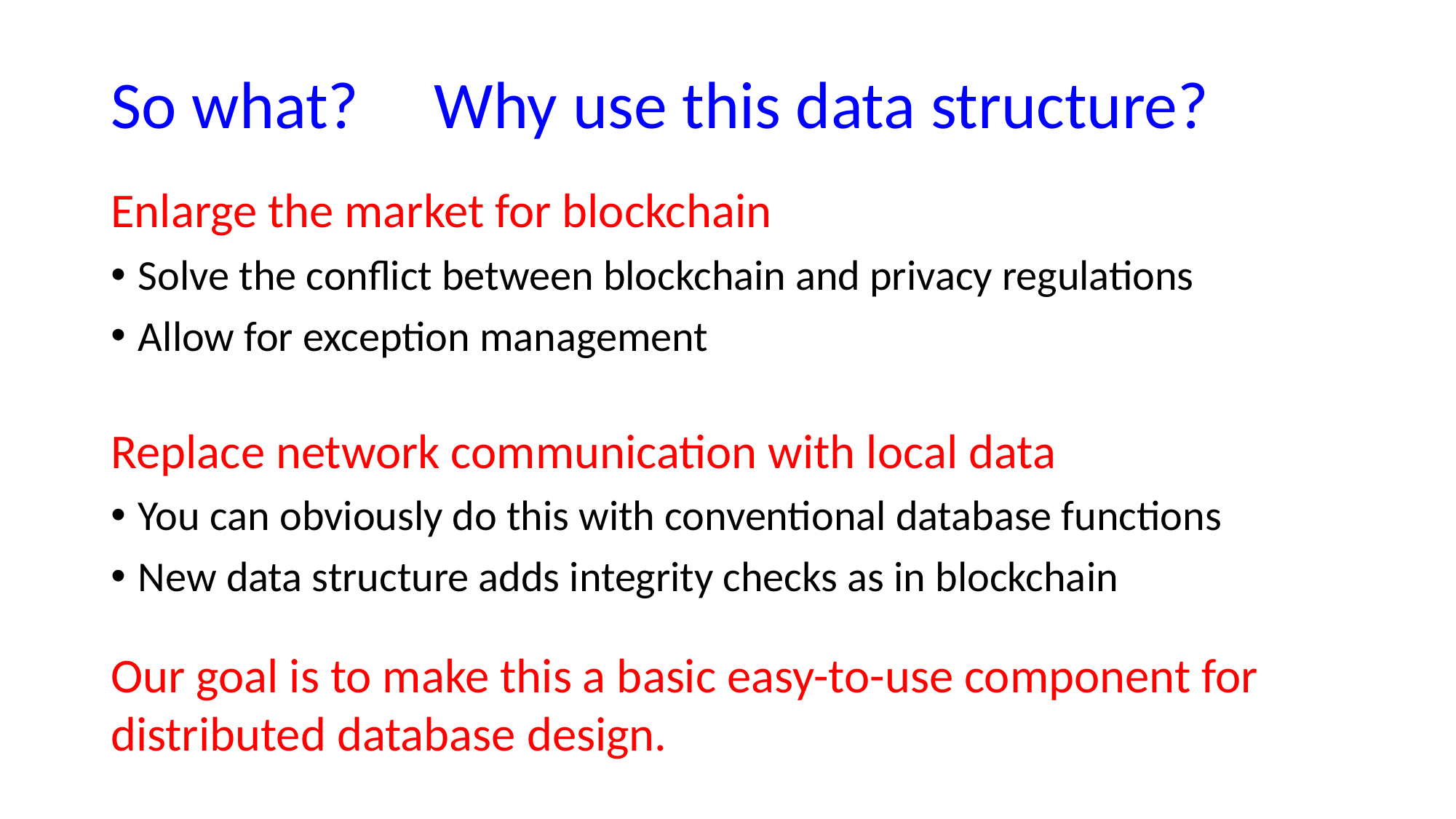

# So what?     Why use this data structure?
Enlarge the market for blockchain
Solve the conflict between blockchain and privacy regulations
Allow for exception management

Replace network communication with local data
You can obviously do this with conventional database functions
New data structure adds integrity checks as in blockchain

Our goal is to make this a basic easy-to-use component for distributed database design.